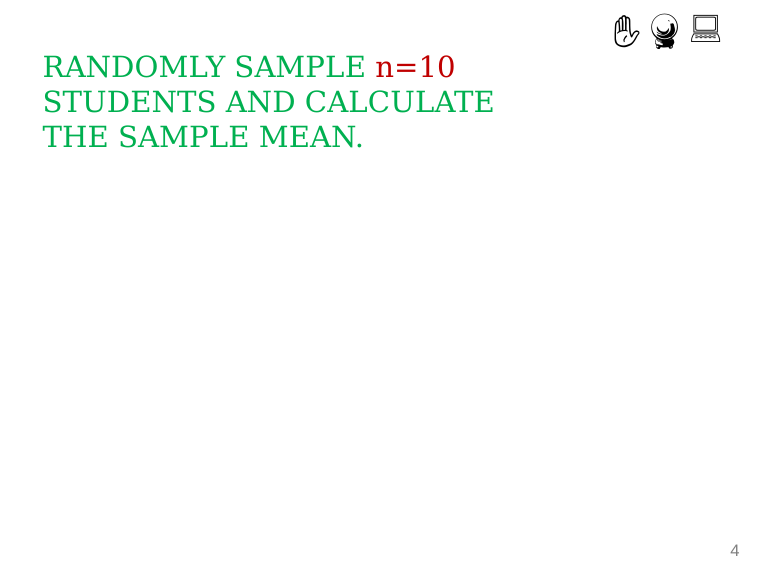

✋ 🔮 🖳
RANDOMLY SAMPLE n=10 STUDENTS AND CALCULATE THE SAMPLE MEAN.
4